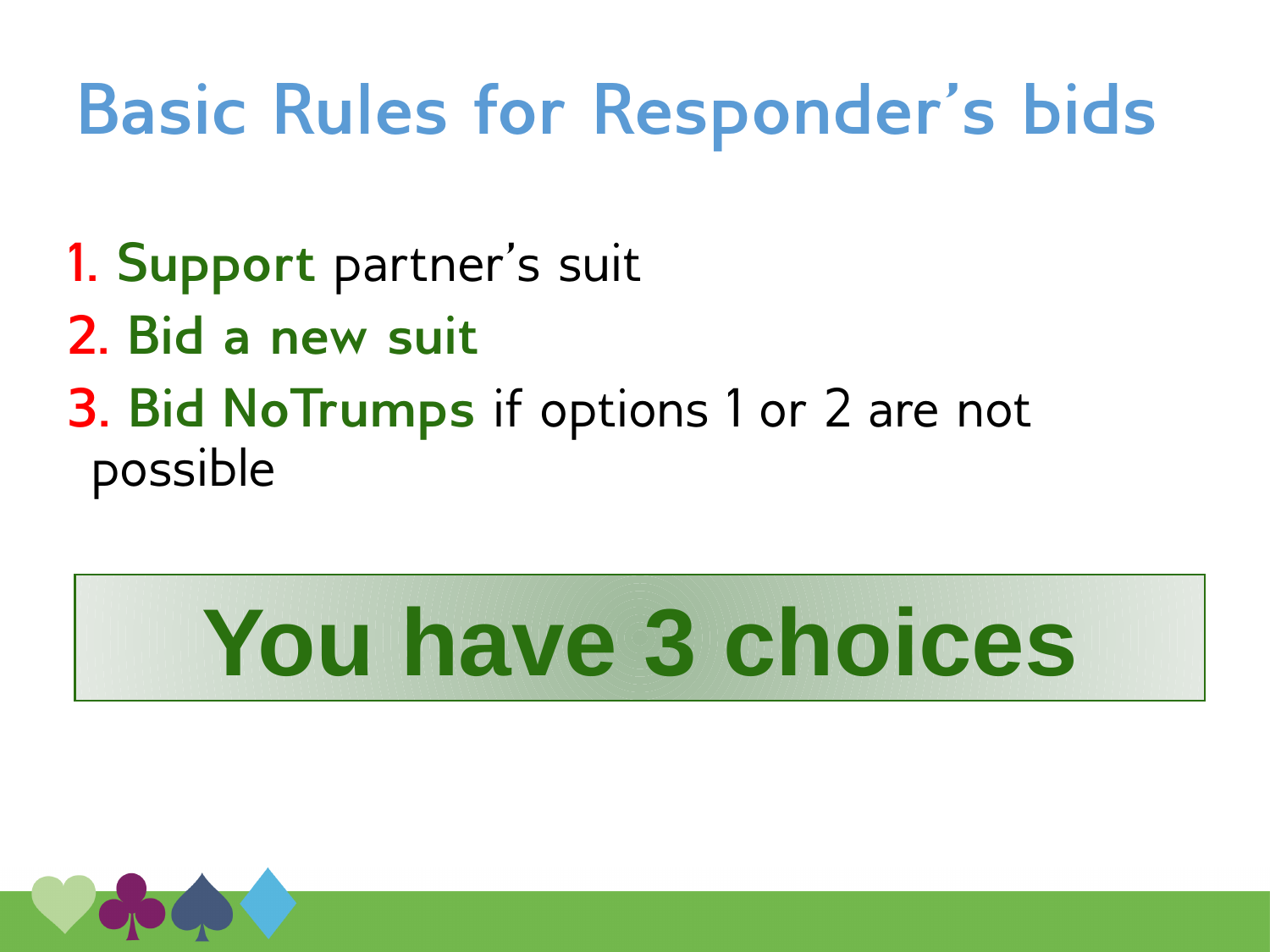

# Basic Rules for Responder’s bids
1. Support partner’s suit
2. Bid a new suit
3. Bid NoTrumps if options 1 or 2 are not possible

You have 3 choices